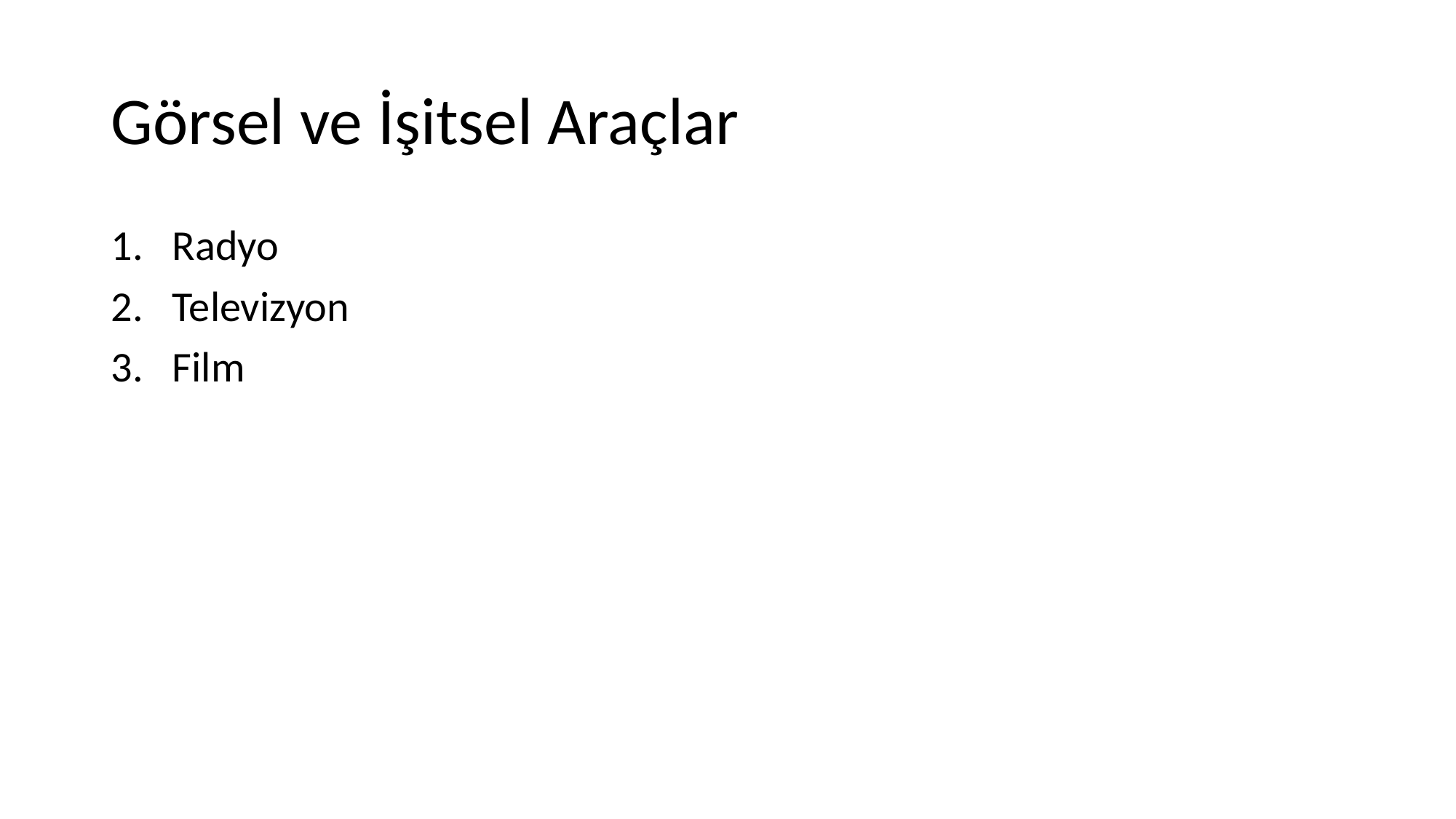

# Görsel ve İşitsel Araçlar
Radyo
Televizyon
Film